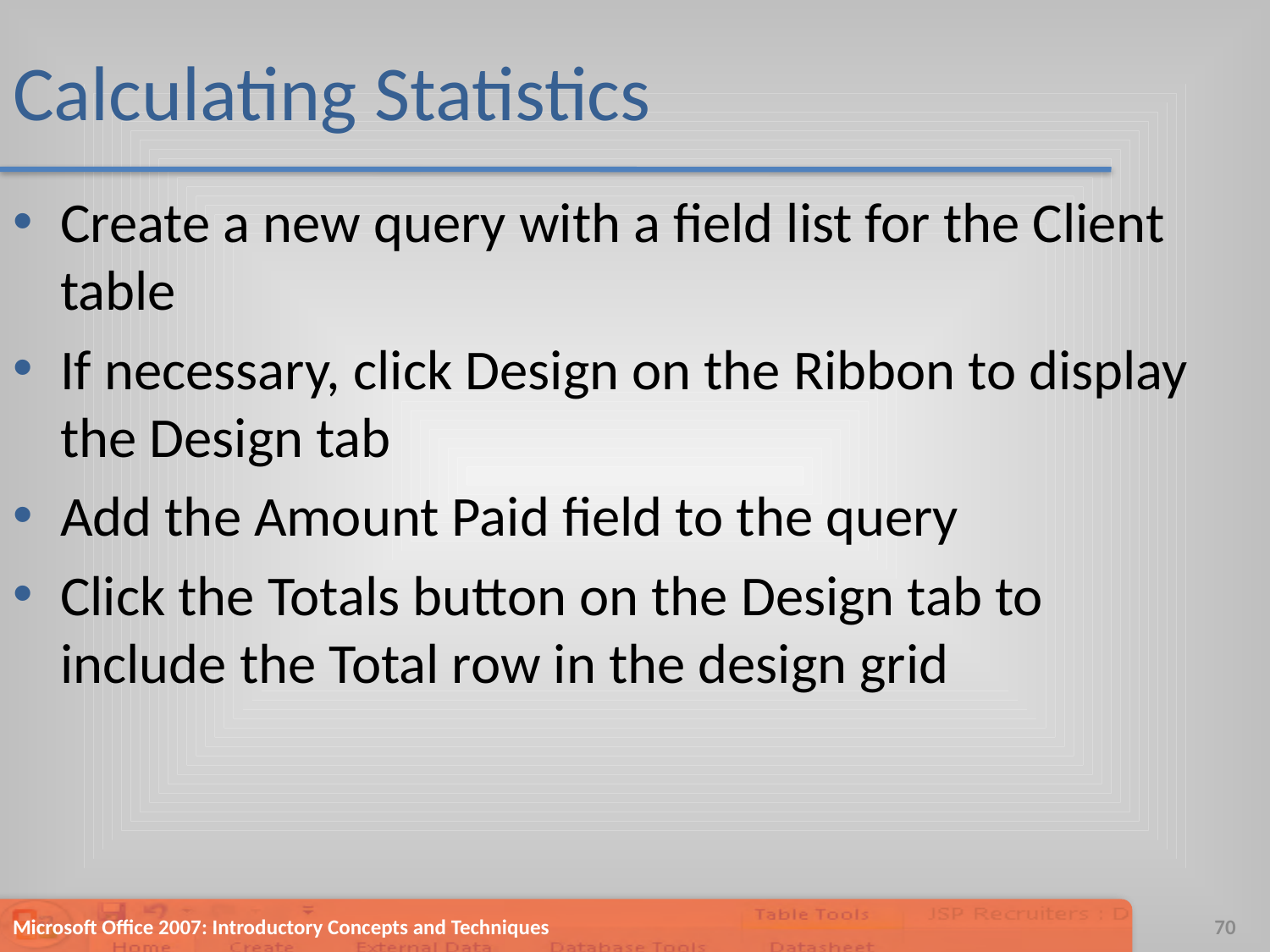

# Calculating Statistics
Create a new query with a field list for the Client table
If necessary, click Design on the Ribbon to display the Design tab
Add the Amount Paid field to the query
Click the Totals button on the Design tab to  include the Total row in the design grid
Microsoft Office 2007: Introductory Concepts and Techniques
70